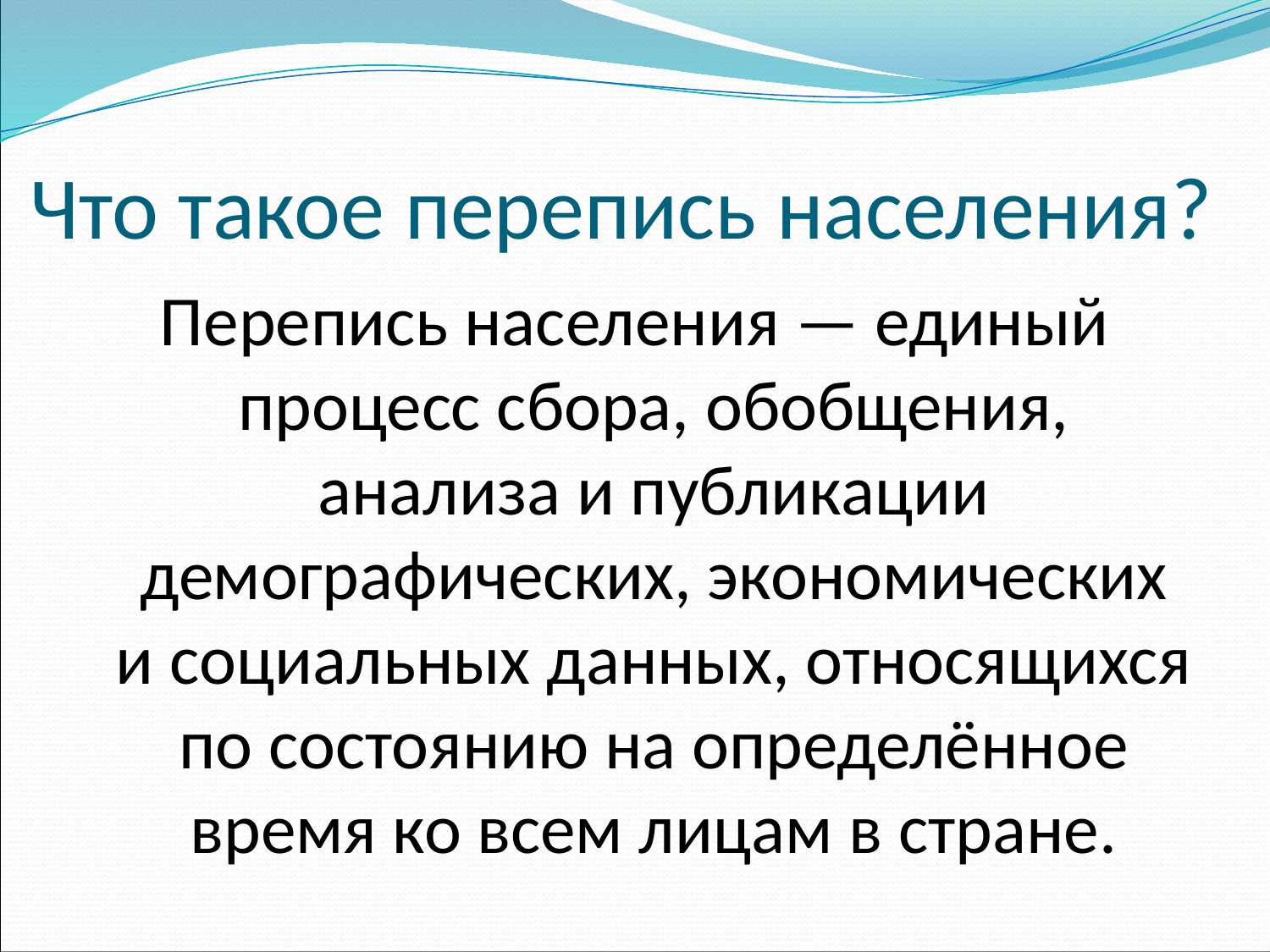

# Что такое перепись населения?
Перепись населения — единый процесс сбора, обобщения, анализа и публикации демографических, экономических и социальных данных, относящихся по состоянию на определённое время ко всем лицам в стране.